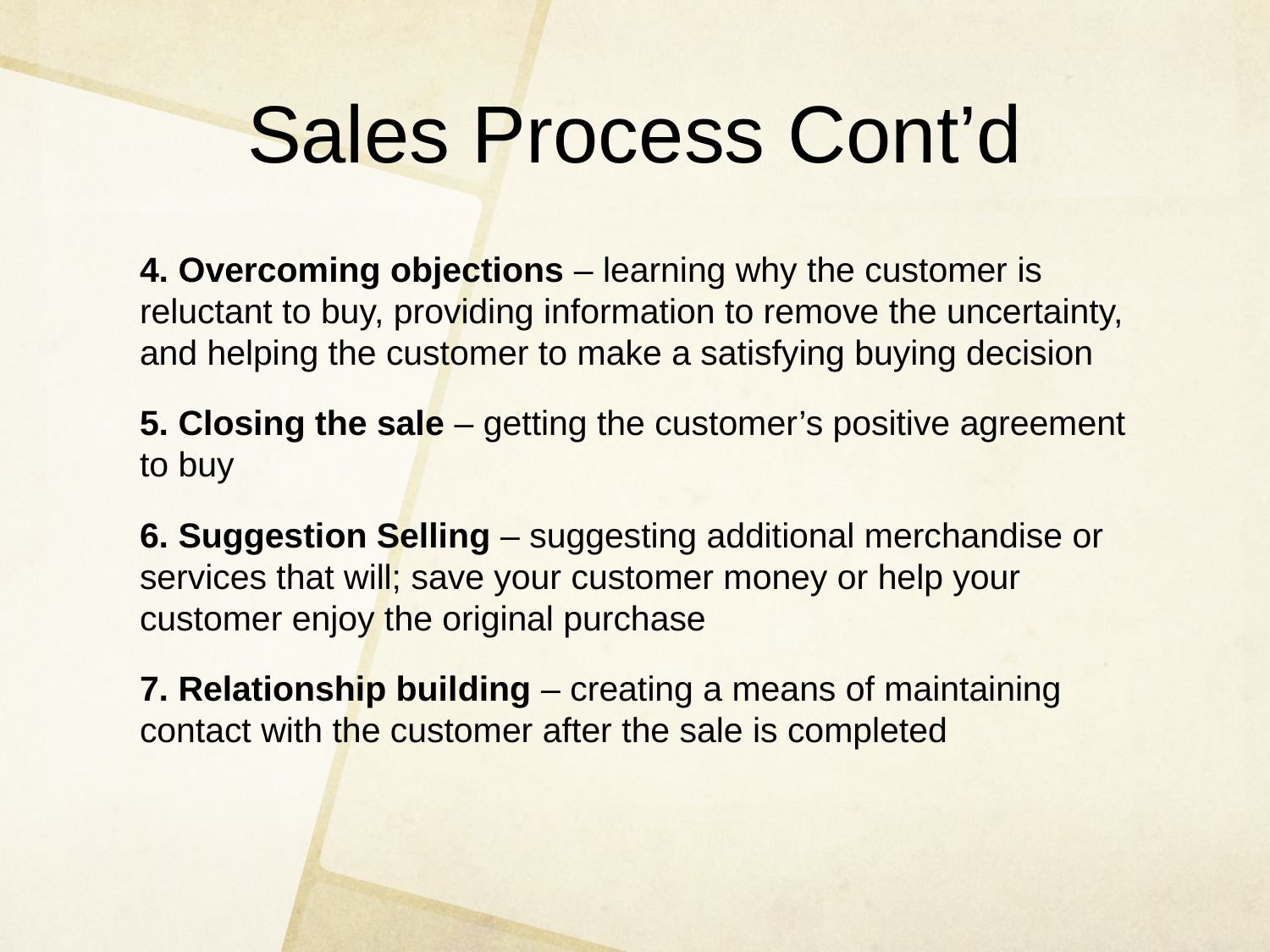

# Sales Process Cont’d
4. Overcoming objections – learning why the customer is reluctant to buy, providing information to remove the uncertainty, and helping the customer to make a satisfying buying decision
5. Closing the sale – getting the customer’s positive agreement to buy
6. Suggestion Selling – suggesting additional merchandise or services that will; save your customer money or help your customer enjoy the original purchase
7. Relationship building – creating a means of maintaining contact with the customer after the sale is completed